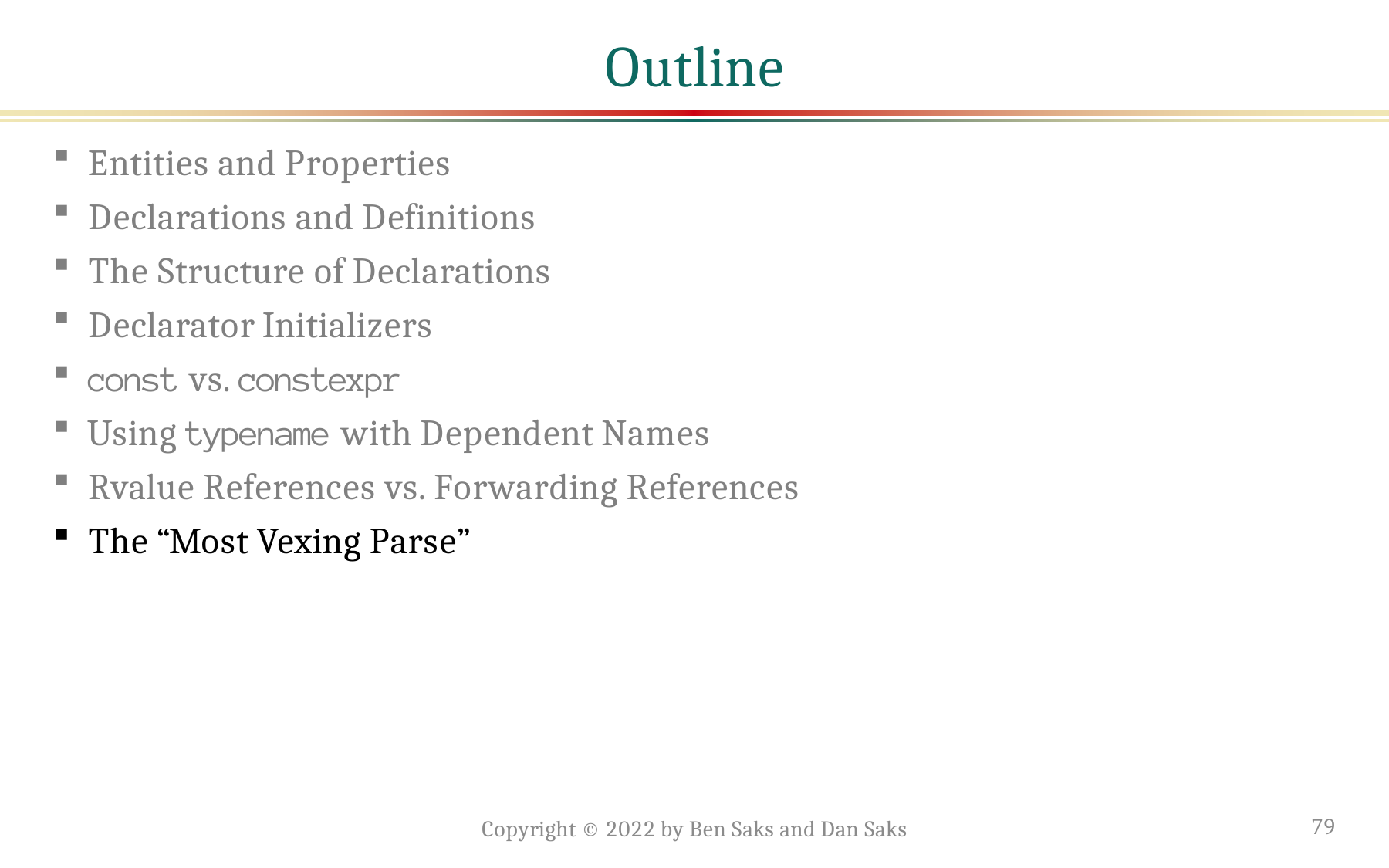

# Outline
Entities and Properties
Declarations and Definitions
The Structure of Declarations
Declarator Initializers
const vs. constexpr
Using typename with Dependent Names
Rvalue References vs. Forwarding References
The “Most Vexing Parse”
Copyright © 2022 by Ben Saks and Dan Saks
79